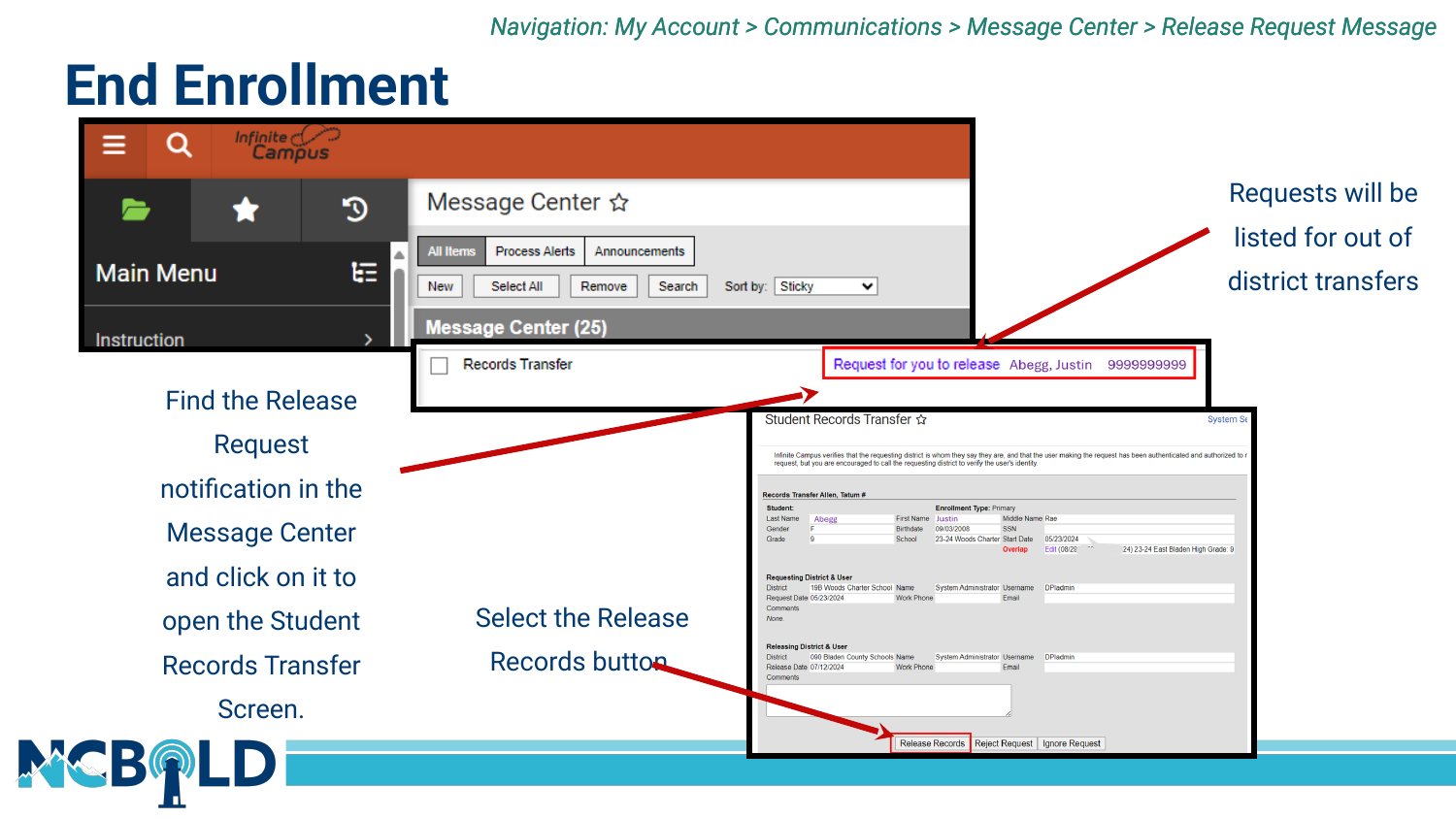

Navigation: My Account > Communications > Message Center > Release Request Message
Navigation: My Account > Communications > Message Center > Release Request Message
#
End Enrollment

Requests will be listed for out of district transfers

Find the Release Request notification in the Message Center and click on it to open the Student Records Transfer Screen.

Select the Release Records button.